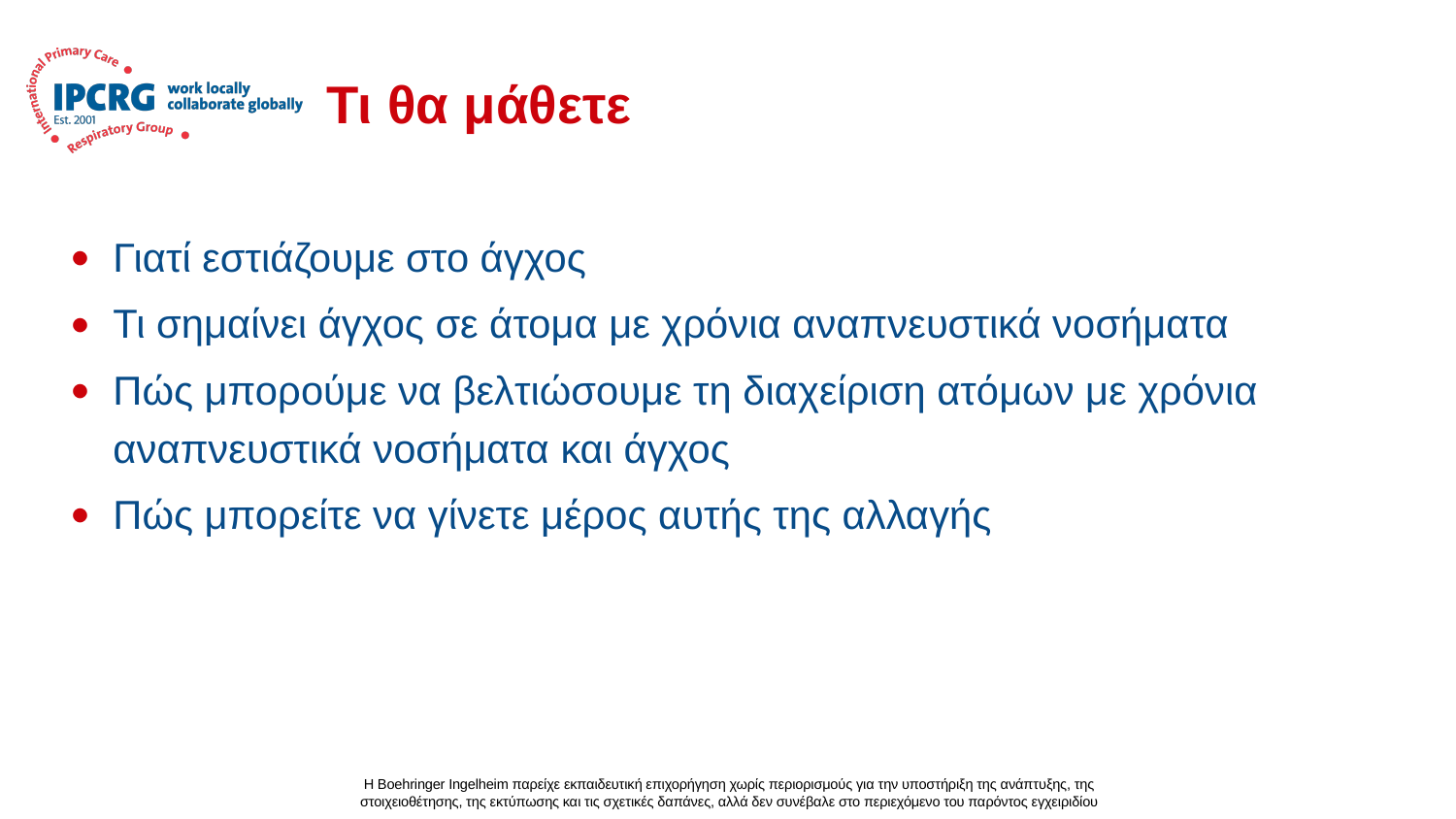

# Τι θα μάθετε
Γιατί εστιάζουμε στο άγχος
Τι σημαίνει άγχος σε άτομα με χρόνια αναπνευστικά νοσήματα
Πώς μπορούμε να βελτιώσουμε τη διαχείριση ατόμων με χρόνια αναπνευστικά νοσήματα και άγχος
Πώς μπορείτε να γίνετε μέρος αυτής της αλλαγής